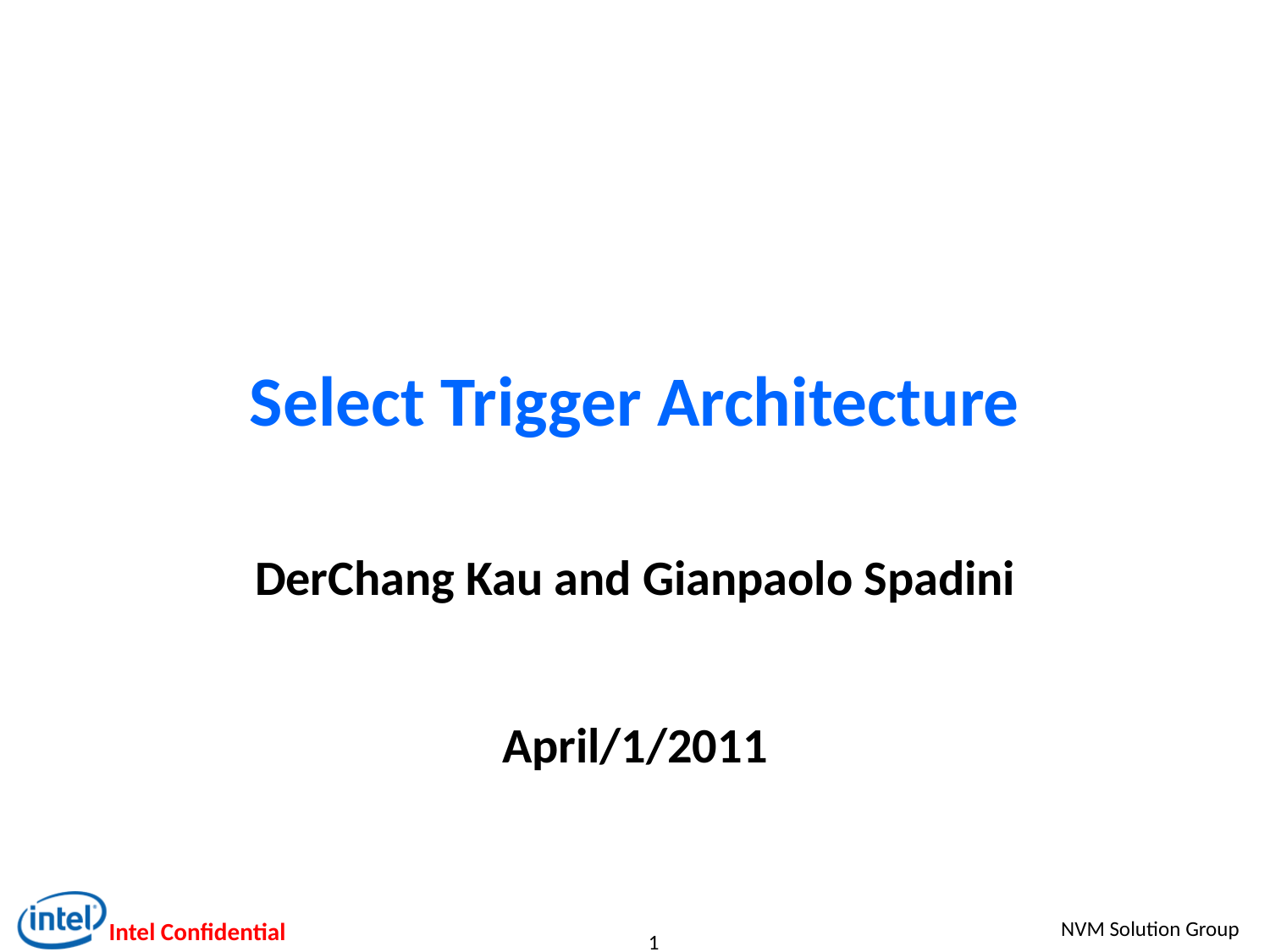

# Select Trigger Architecture
DerChang Kau and Gianpaolo Spadini

April/1/2011